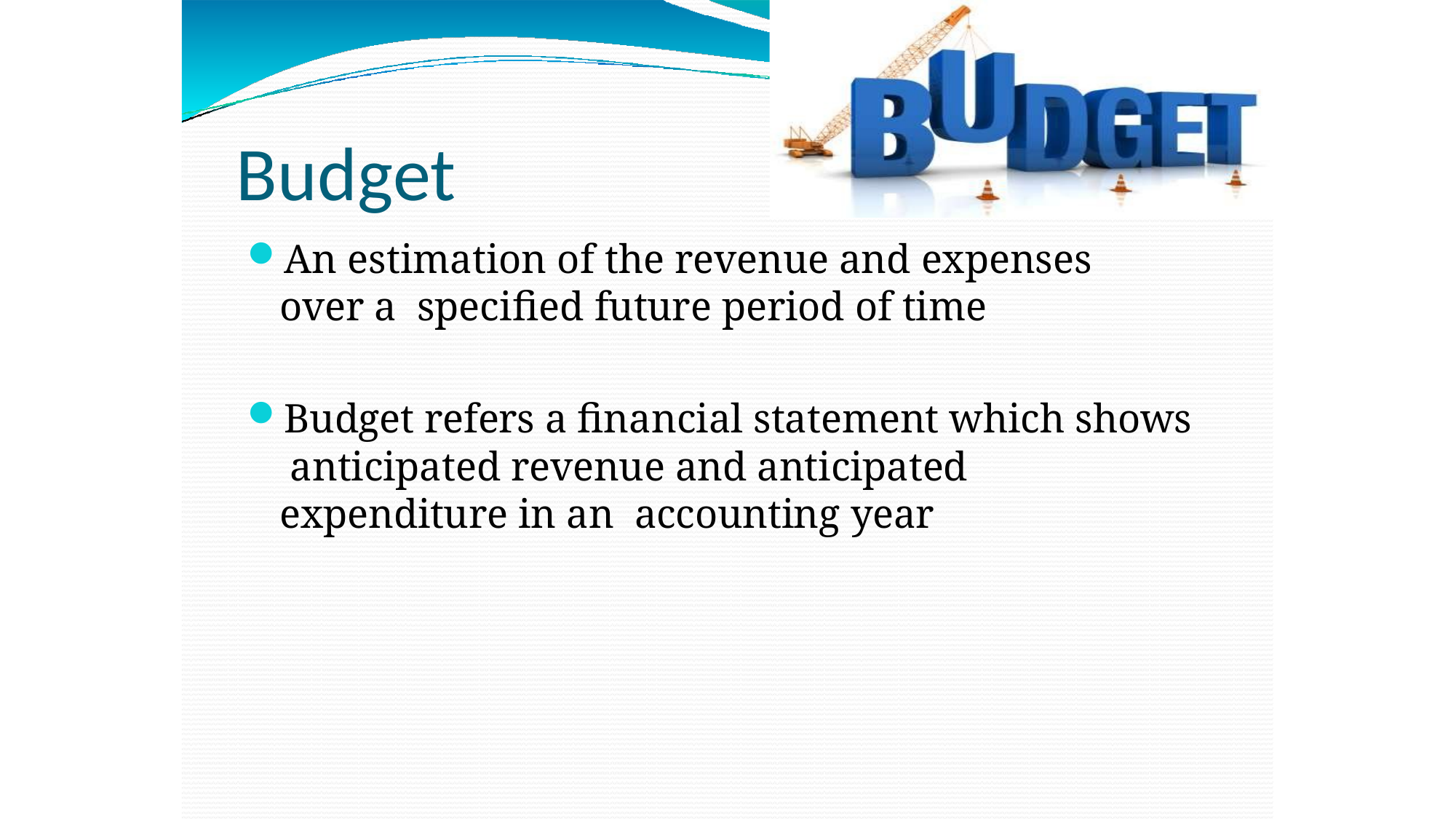

# Budget
An estimation of the revenue and expenses over a  specified future period of time

Budget refers a financial statement which shows  anticipated revenue and anticipated expenditure in an  accounting year